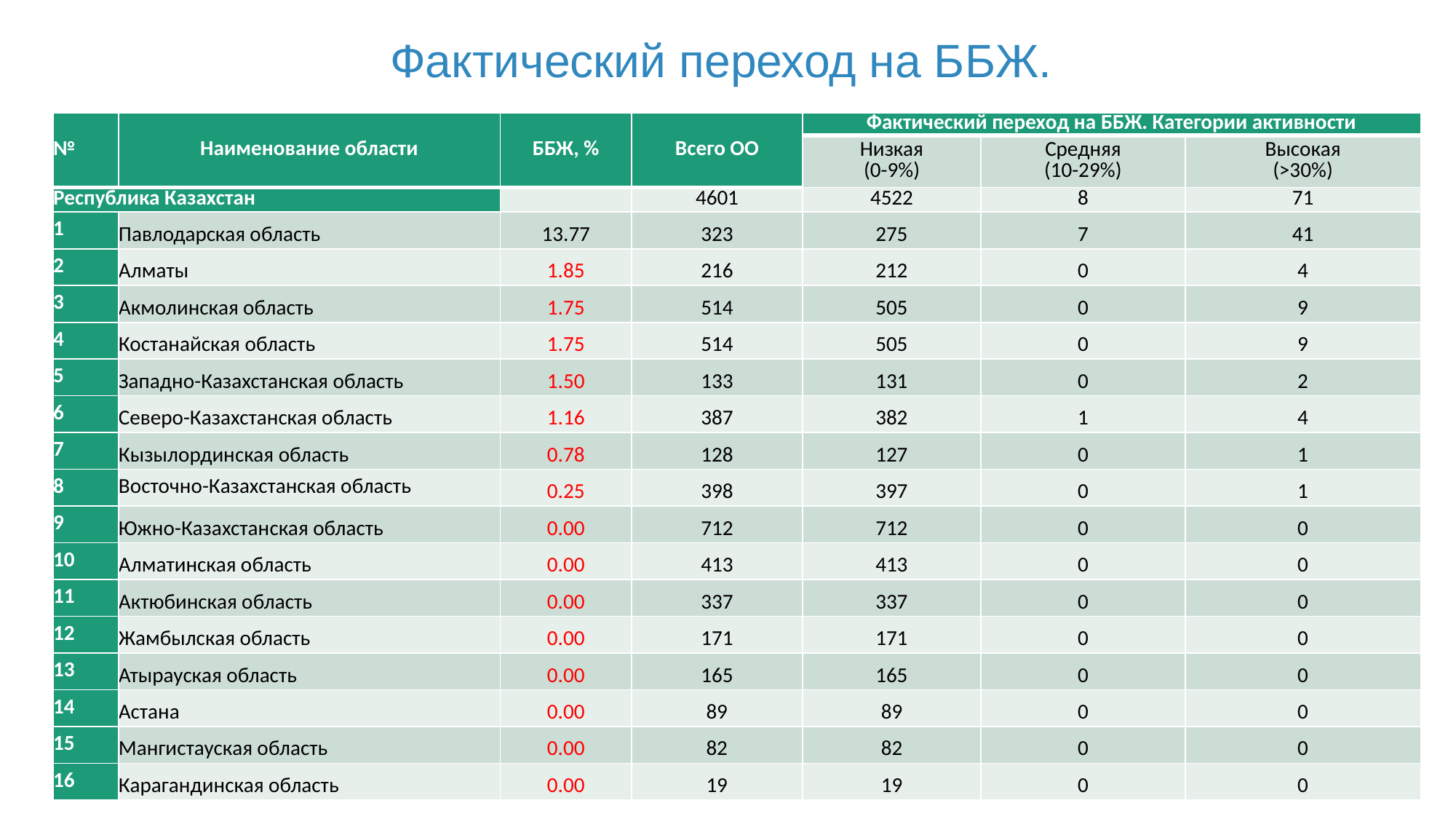

# Фактический переход на ББЖ.
| № | Наименование области | ББЖ, % | Всего ОО | Фактический переход на ББЖ. Категории активности |  |  |
| --- | --- | --- | --- | --- | --- | --- |
|  |  |  |  | Низкая (0-9%) | Средняя (10-29%) | Высокая (>30%) |
| Республика Казахстан |  |  | 4601 | 4522 | 8 | 71 |
| 1 | Павлодарская область | 13.77 | 323 | 275 | 7 | 41 |
| 2 | Алматы | 1.85 | 216 | 212 | 0 | 4 |
| 3 | Акмолинская область | 1.75 | 514 | 505 | 0 | 9 |
| 4 | Костанайская область | 1.75 | 514 | 505 | 0 | 9 |
| 5 | Западно-Казахстанская область | 1.50 | 133 | 131 | 0 | 2 |
| 6 | Северо-Казахстанская область | 1.16 | 387 | 382 | 1 | 4 |
| 7 | Кызылординская область | 0.78 | 128 | 127 | 0 | 1 |
| 8 | Восточно-Казахстанская область | 0.25 | 398 | 397 | 0 | 1 |
| 9 | Южно-Казахстанская область | 0.00 | 712 | 712 | 0 | 0 |
| 10 | Алматинская область | 0.00 | 413 | 413 | 0 | 0 |
| 11 | Актюбинская область | 0.00 | 337 | 337 | 0 | 0 |
| 12 | Жамбылская область | 0.00 | 171 | 171 | 0 | 0 |
| 13 | Атырауская область | 0.00 | 165 | 165 | 0 | 0 |
| 14 | Астана | 0.00 | 89 | 89 | 0 | 0 |
| 15 | Мангистауская область | 0.00 | 82 | 82 | 0 | 0 |
| 16 | Карагандинская область | 0.00 | 19 | 19 | 0 | 0 |